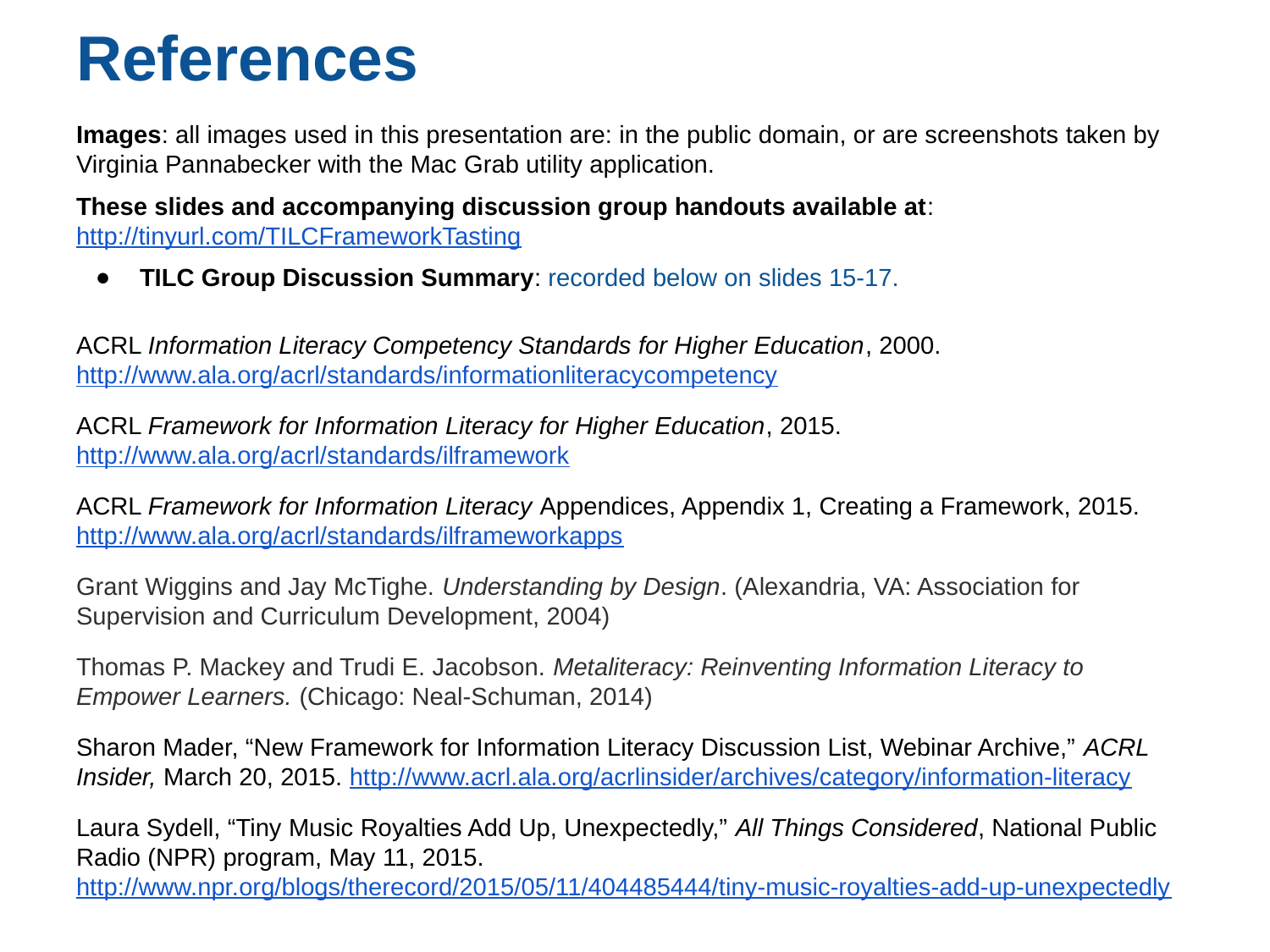

# References
Images: all images used in this presentation are: in the public domain, or are screenshots taken by Virginia Pannabecker with the Mac Grab utility application.

These slides and accompanying discussion group handouts available at: http://tinyurl.com/TILCFrameworkTasting

TILC Group Discussion Summary: recorded below on slides 15-17.

ACRL Information Literacy Competency Standards for Higher Education, 2000. http://www.ala.org/acrl/standards/informationliteracycompetency

ACRL Framework for Information Literacy for Higher Education, 2015. http://www.ala.org/acrl/standards/ilframework

ACRL Framework for Information Literacy Appendices, Appendix 1, Creating a Framework, 2015. http://www.ala.org/acrl/standards/ilframeworkapps

Grant Wiggins and Jay McTighe. Understanding by Design. (Alexandria, VA: Association for Supervision and Curriculum Development, 2004)

Thomas P. Mackey and Trudi E. Jacobson. Metaliteracy: Reinventing Information Literacy to Empower Learners. (Chicago: Neal-Schuman, 2014)

Sharon Mader, “New Framework for Information Literacy Discussion List, Webinar Archive,” ACRL Insider, March 20, 2015. http://www.acrl.ala.org/acrlinsider/archives/category/information-literacy

Laura Sydell, “Tiny Music Royalties Add Up, Unexpectedly,” All Things Considered, National Public Radio (NPR) program, May 11, 2015. http://www.npr.org/blogs/therecord/2015/05/11/404485444/tiny-music-royalties-add-up-unexpectedly